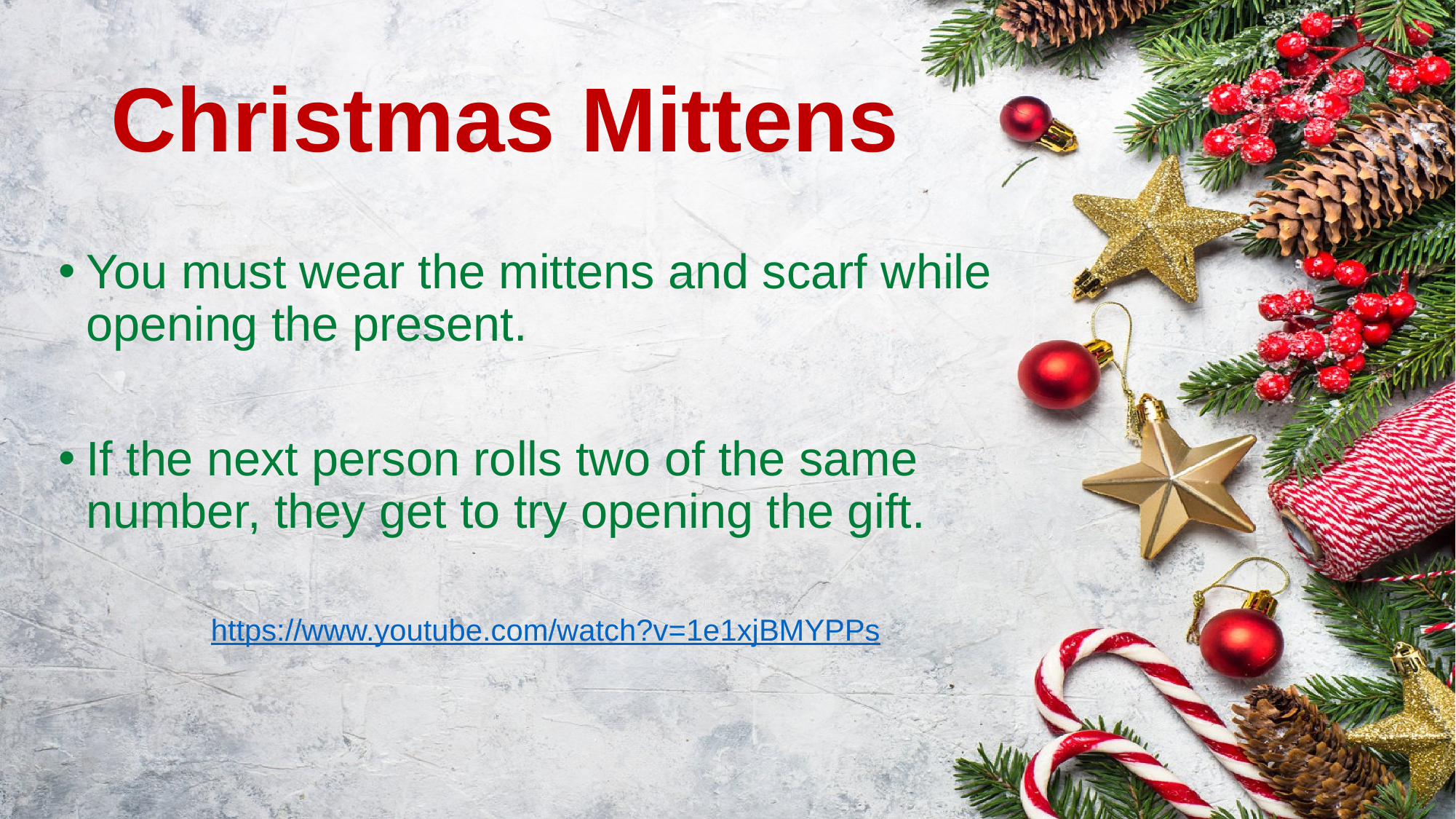

# Christmas Mittens
You must wear the mittens and scarf while opening the present.

If the next person rolls two of the same number, they get to try opening the gift.

https://www.youtube.com/watch?v=1e1xjBMYPPs